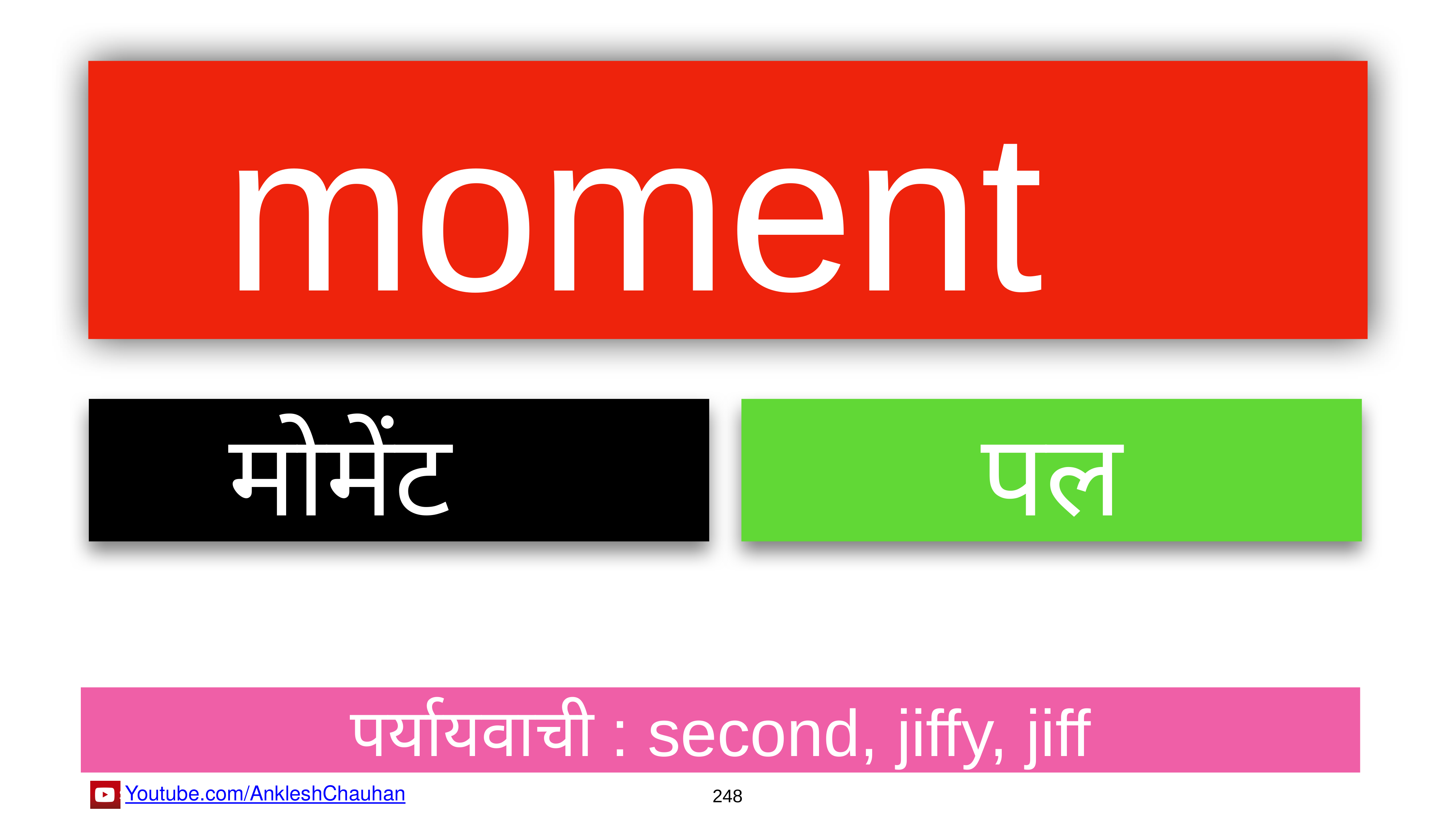

moment
मोमेंट
पल
पर्यायवाची : second, jiffy, jiff
248